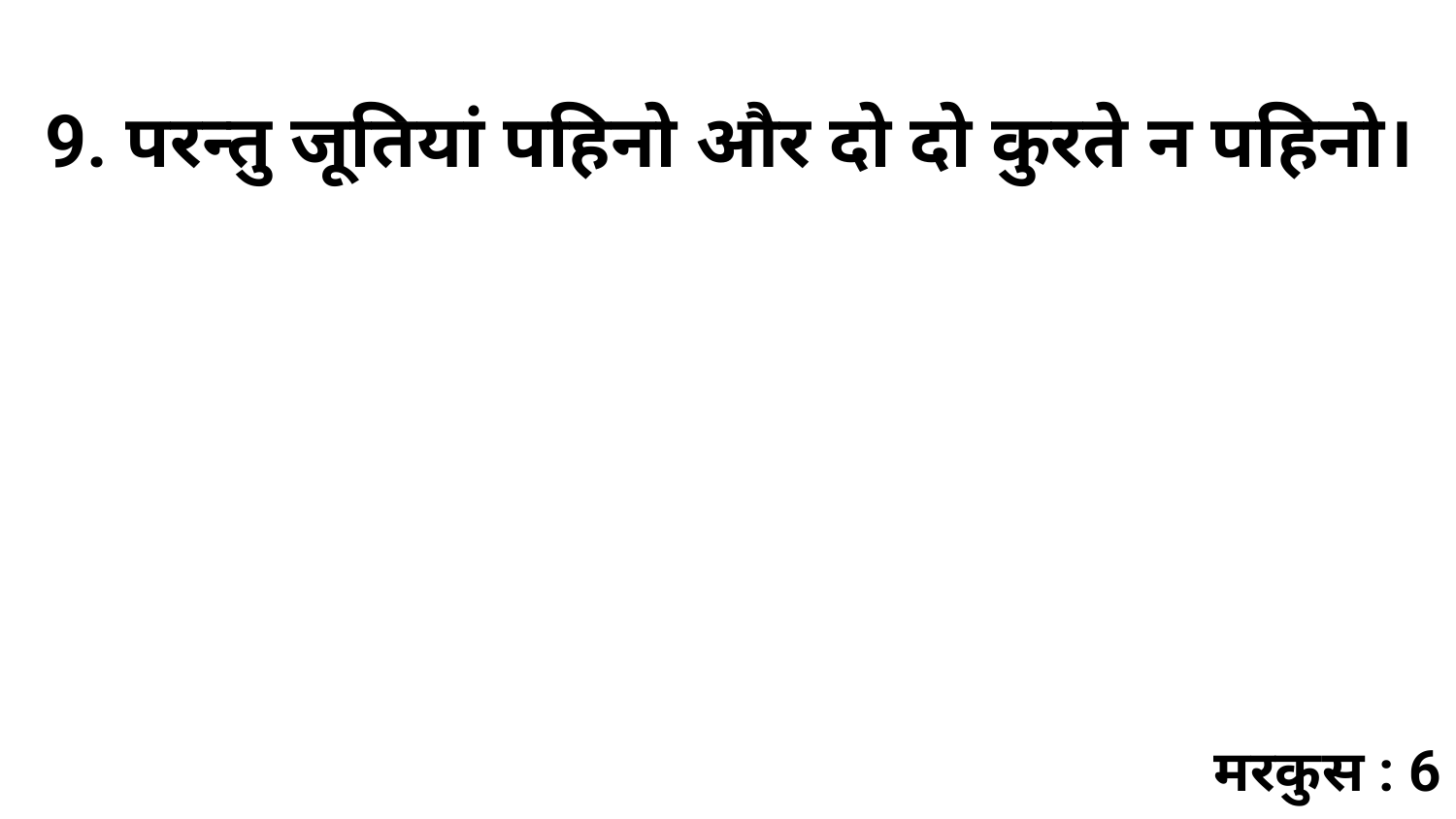

9. परन्तु जूतियां पहिनो और दो दो कुरते न पहिनो।
मरकुस : 6